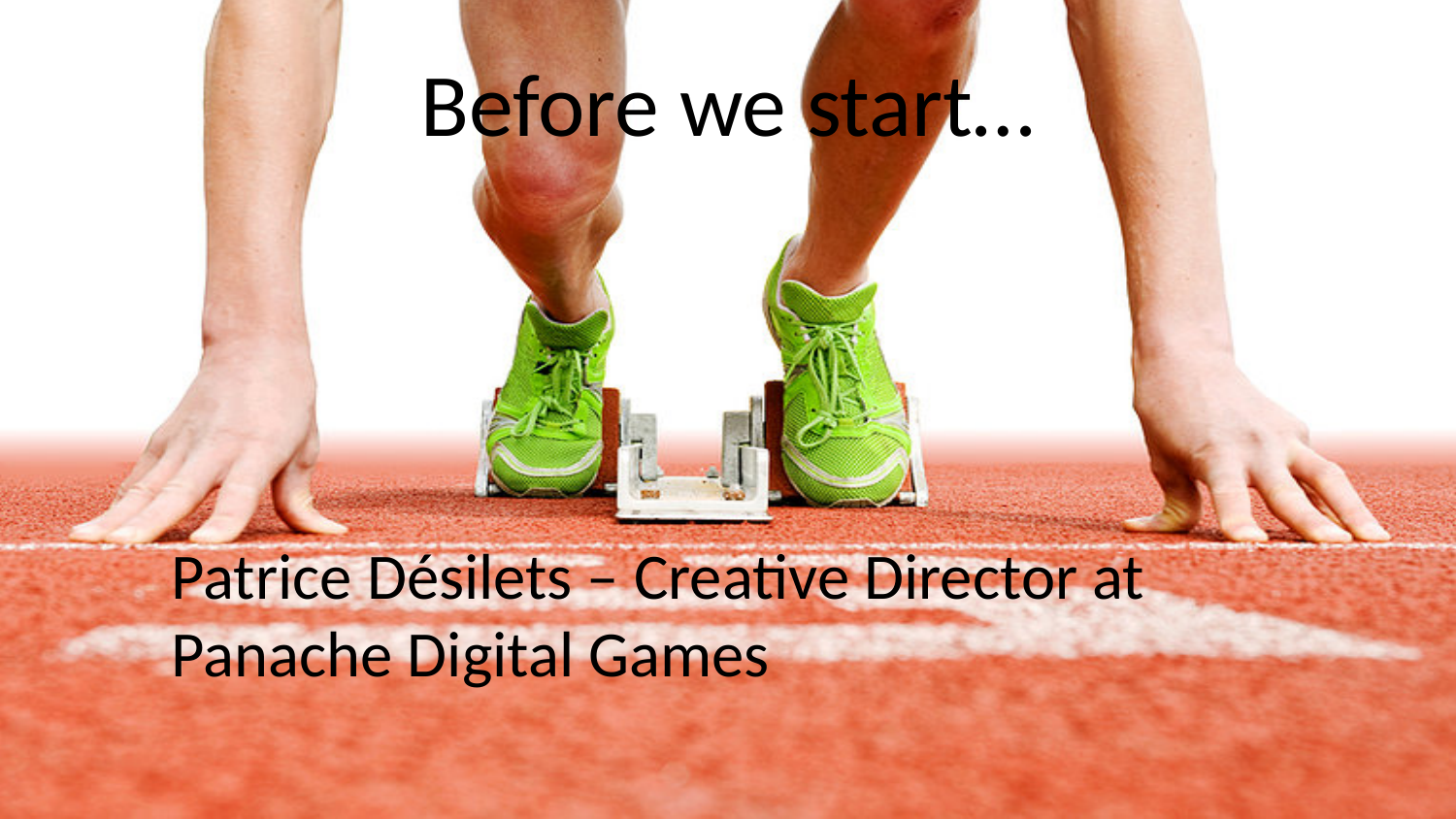

# Before we start…
Patrice Désilets – Creative Director at Panache Digital Games